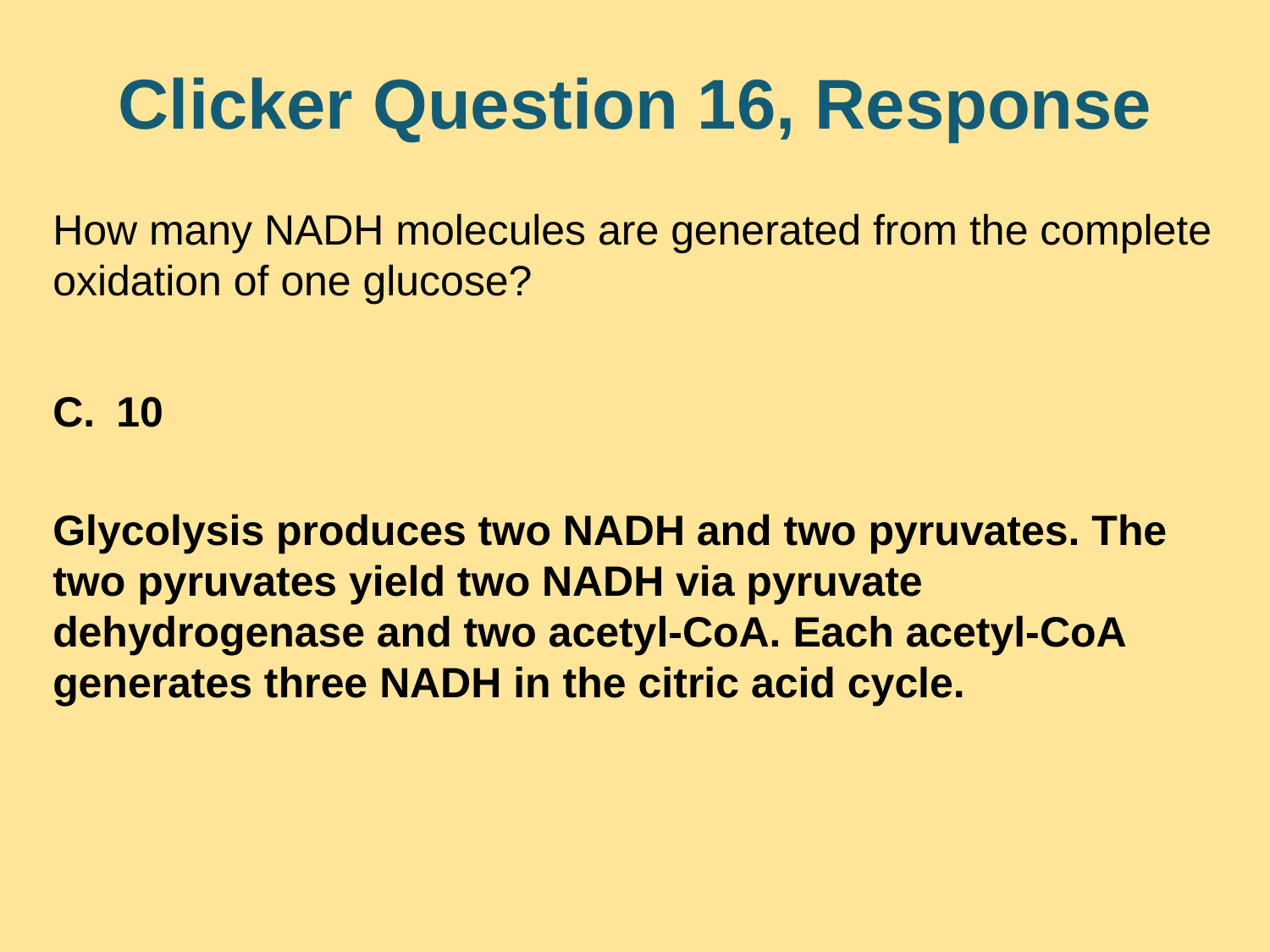

# Clicker Question 16, Response
How many NADH molecules are generated from the complete oxidation of one glucose?

10

Glycolysis produces two NADH and two pyruvates. The two pyruvates yield two NADH via pyruvate dehydrogenase and two acetyl-CoA. Each acetyl-CoA generates three NADH in the citric acid cycle.